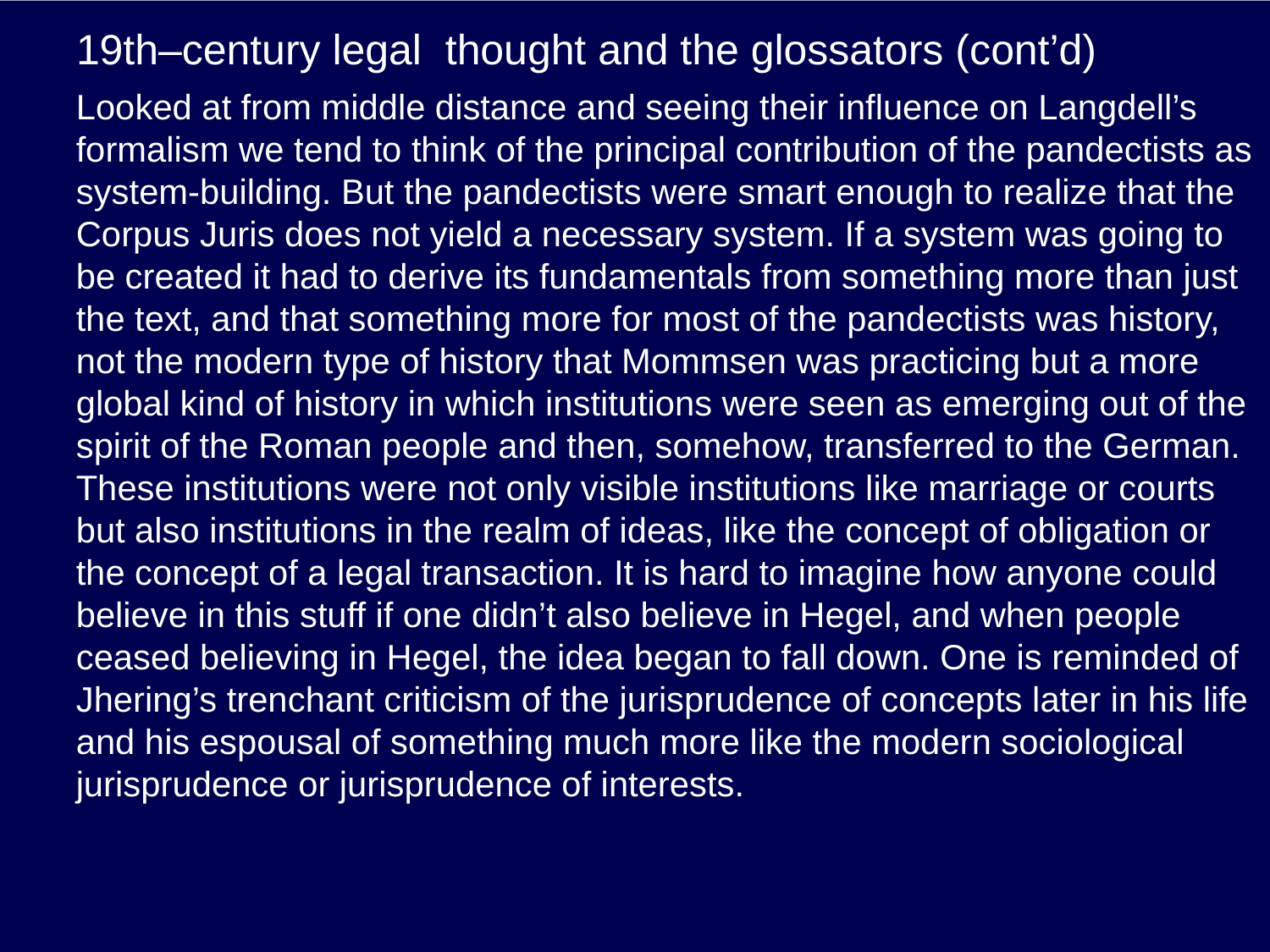

# 19th–century legal  thought and the glossators (cont’d)

Looked at from middle distance and seeing their influence on Langdell’s formalism we tend to think of the principal contribution of the pandectists as system-building. But the pandectists were smart enough to realize that the Corpus Juris does not yield a necessary system. If a system was going to be created it had to derive its fundamentals from something more than just the text, and that something more for most of the pandectists was history, not the modern type of history that Mommsen was practicing but a more global kind of history in which institutions were seen as emerging out of the spirit of the Roman people and then, somehow, transferred to the German. These institutions were not only visible institutions like marriage or courts but also institutions in the realm of ideas, like the concept of obligation or the concept of a legal transaction. It is hard to imagine how anyone could believe in this stuff if one didn’t also believe in Hegel, and when people ceased believing in Hegel, the idea began to fall down. One is reminded of Jhering’s trenchant criticism of the jurisprudence of concepts later in his life and his espousal of something much more like the modern sociological jurisprudence or jurisprudence of interests.